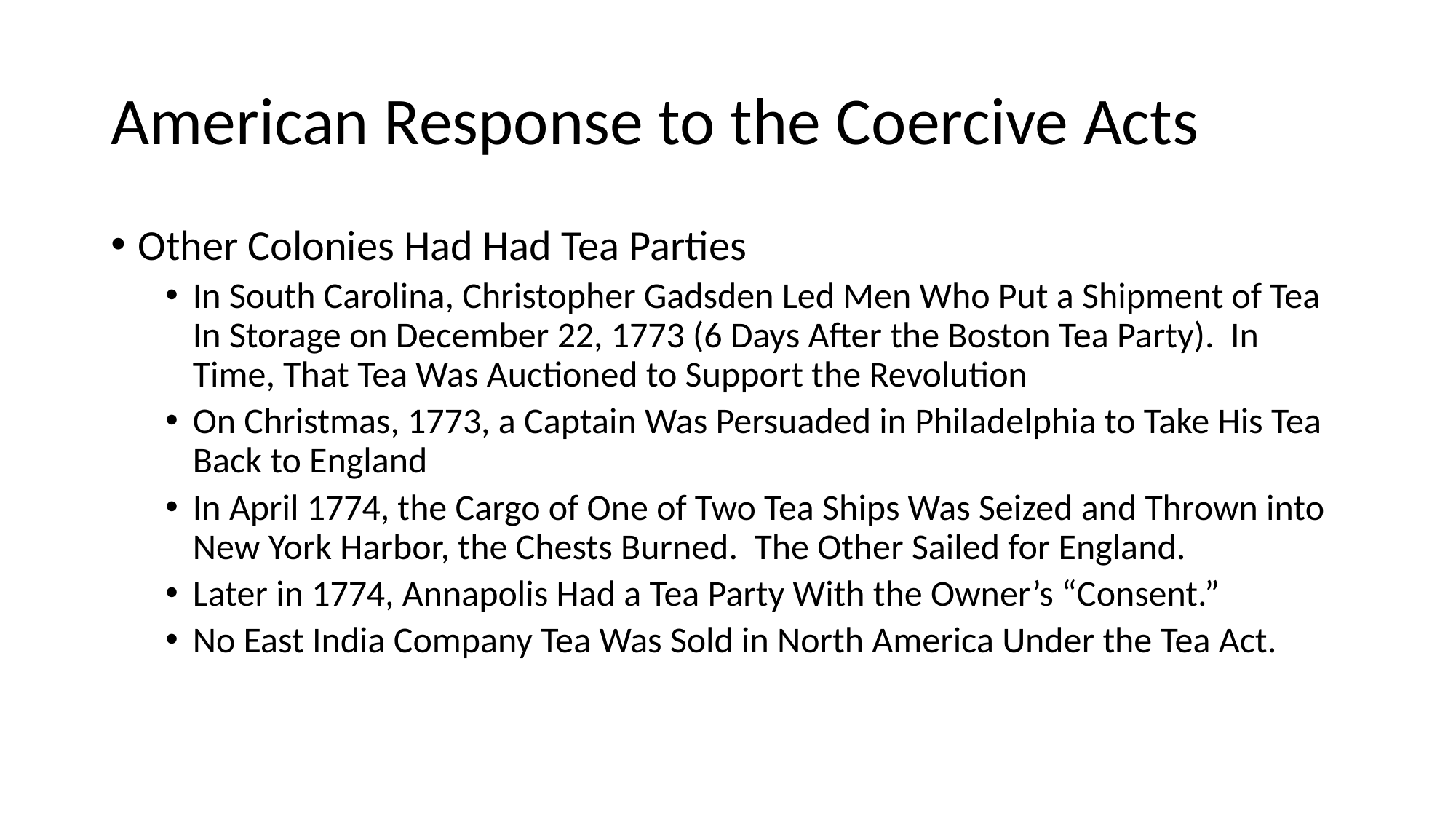

# American Response to the Coercive Acts
Other Colonies Had Had Tea Parties
In South Carolina, Christopher Gadsden Led Men Who Put a Shipment of Tea In Storage on December 22, 1773 (6 Days After the Boston Tea Party).  In Time, That Tea Was Auctioned to Support the Revolution
On Christmas, 1773, a Captain Was Persuaded in Philadelphia to Take His Tea Back to England
In April 1774, the Cargo of One of Two Tea Ships Was Seized and Thrown into New York Harbor, the Chests Burned.  The Other Sailed for England.
Later in 1774, Annapolis Had a Tea Party With the Owner’s “Consent.”
No East India Company Tea Was Sold in North America Under the Tea Act.